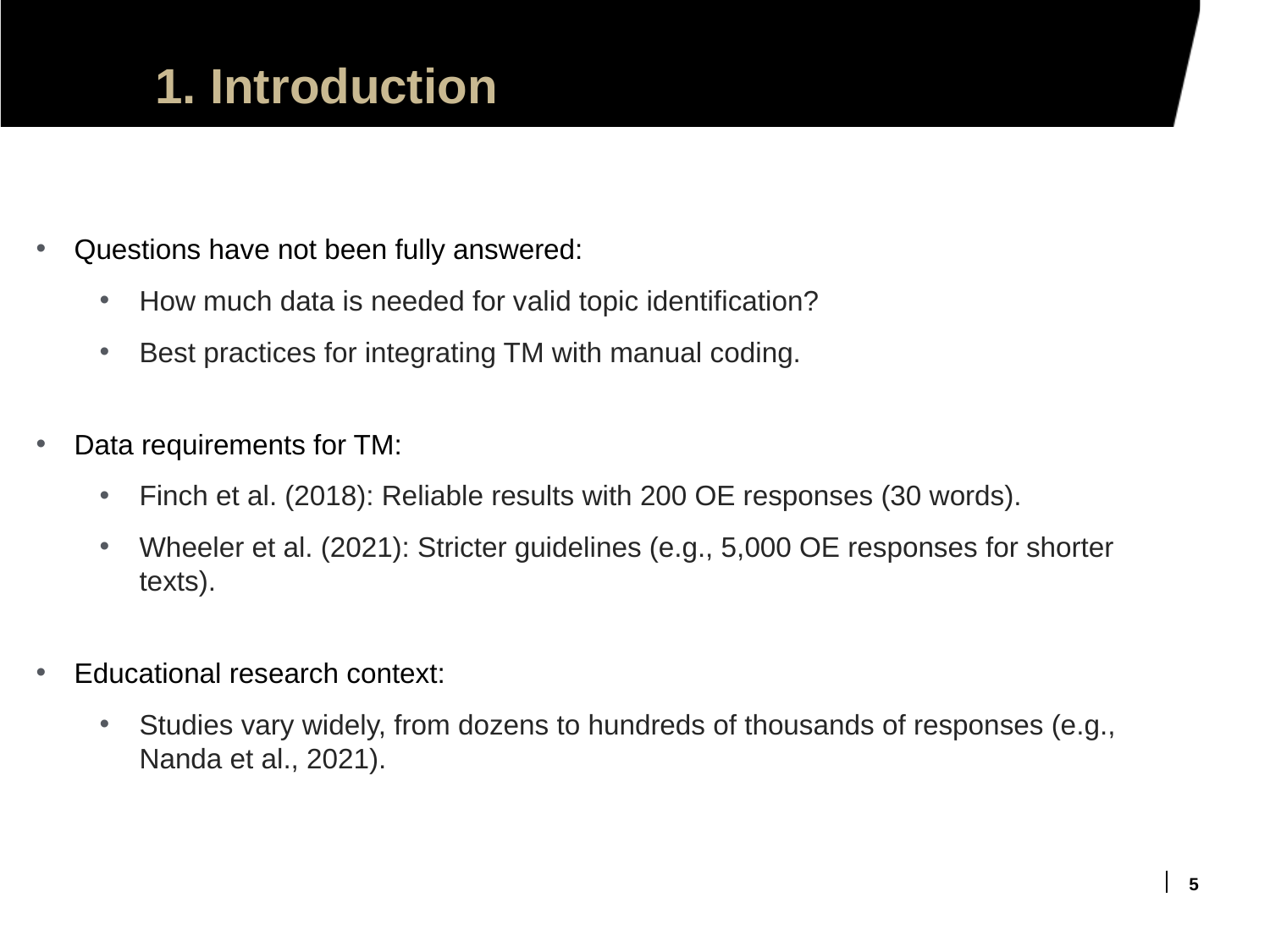

# 1. Introduction

Questions have not been fully answered:
How much data is needed for valid topic identification?
Best practices for integrating TM with manual coding.

Data requirements for TM:
Finch et al. (2018): Reliable results with 200 OE responses (30 words).
Wheeler et al. (2021): Stricter guidelines (e.g., 5,000 OE responses for shorter texts).

Educational research context:
Studies vary widely, from dozens to hundreds of thousands of responses (e.g., Nanda et al., 2021).

5